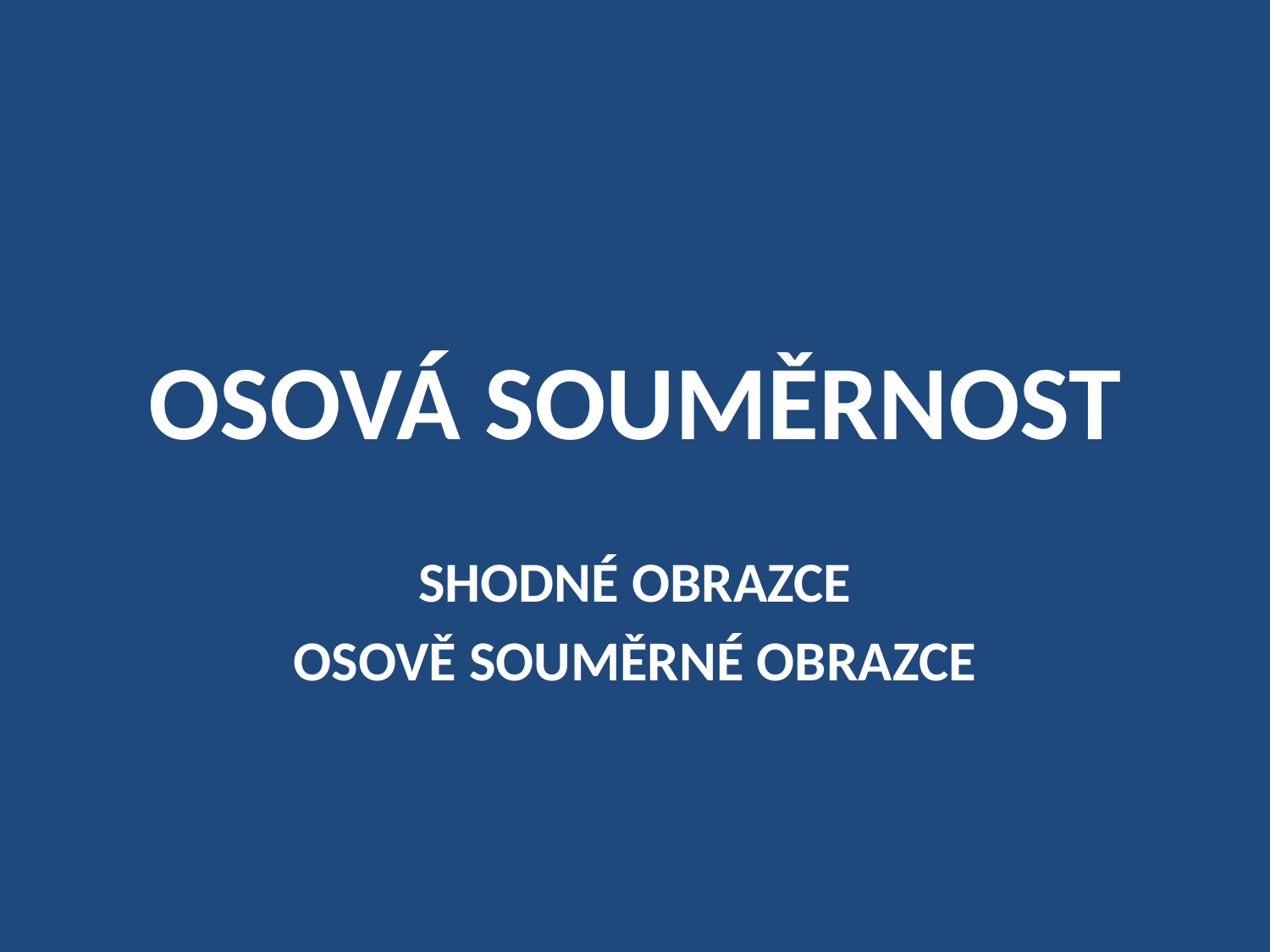

# OSOVÁ SOUMĚRNOST
SHODNÉ OBRAZCE
OSOVĚ SOUMĚRNÉ OBRAZCE